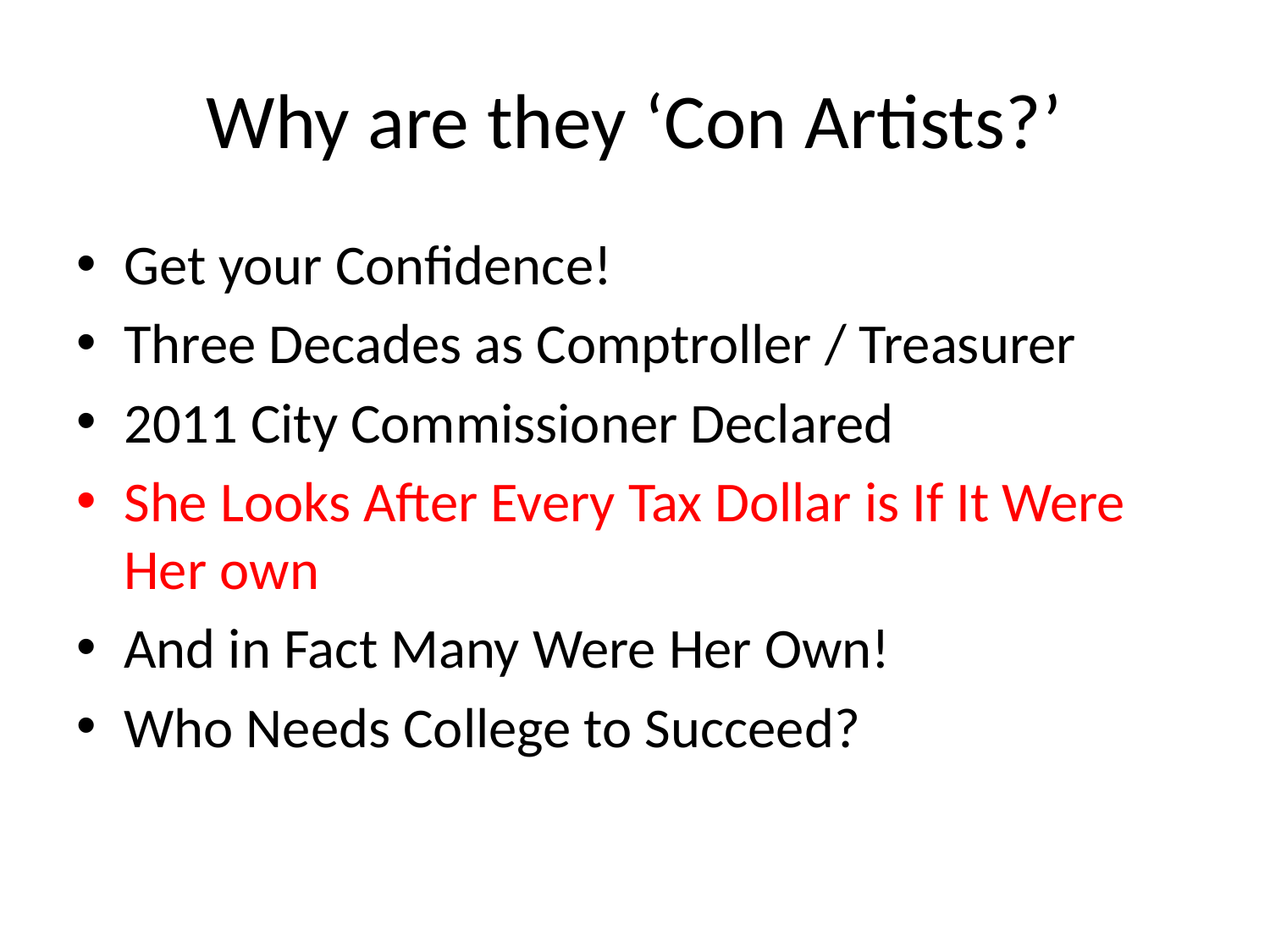

# Why are they ‘Con Artists?’
Get your Confidence!
Three Decades as Comptroller / Treasurer
2011 City Commissioner Declared
She Looks After Every Tax Dollar is If It Were Her own
And in Fact Many Were Her Own!
Who Needs College to Succeed?